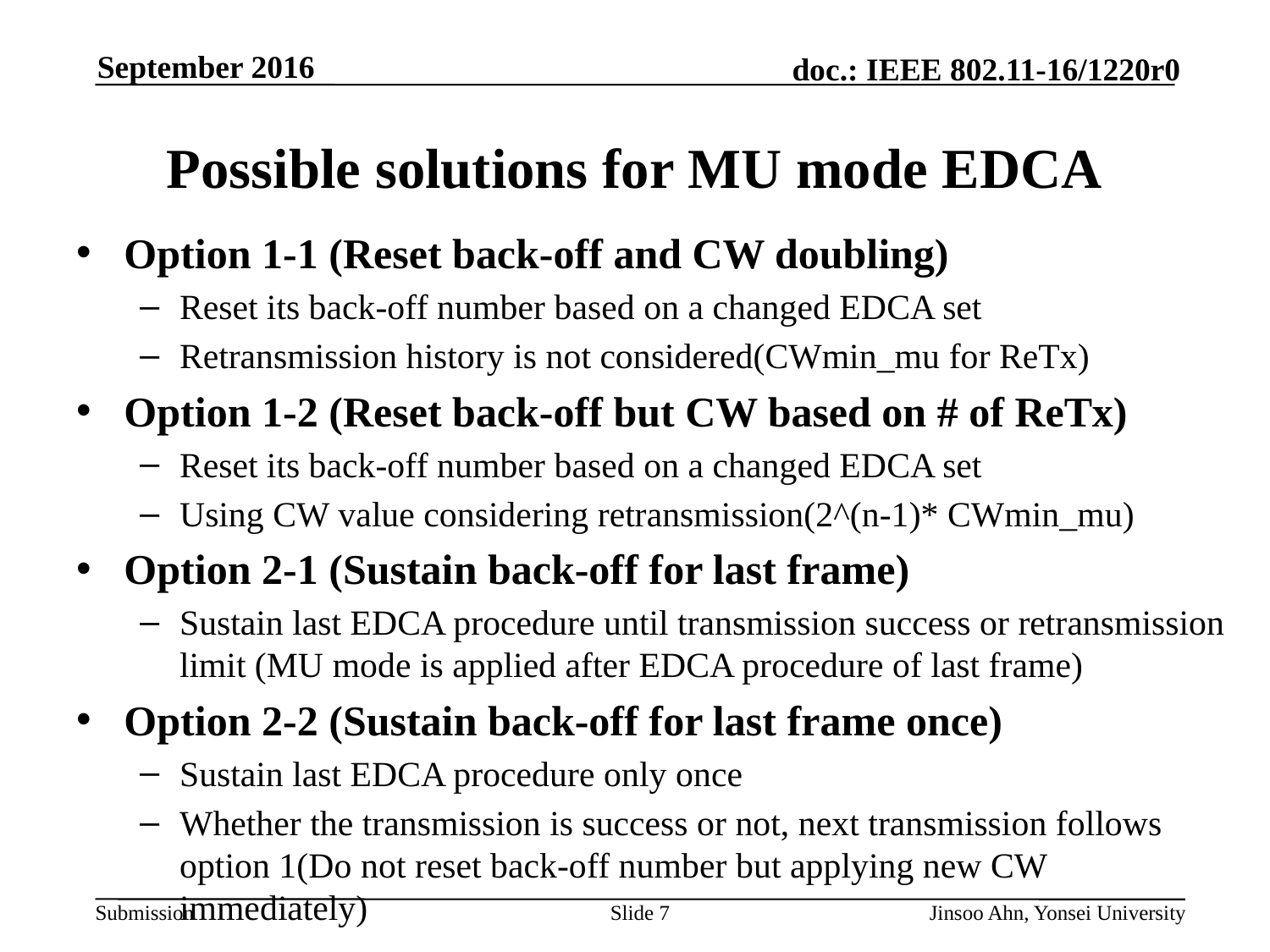

# Possible solutions for MU mode EDCA
Option 1-1 (Reset back-off and CW doubling)
Reset its back-off number based on a changed EDCA set
Retransmission history is not considered(CWmin_mu for ReTx)
Option 1-2 (Reset back-off but CW based on # of ReTx)
Reset its back-off number based on a changed EDCA set
Using CW value considering retransmission(2^(n-1)* CWmin_mu)
Option 2-1 (Sustain back-off for last frame)
Sustain last EDCA procedure until transmission success or retransmission limit (MU mode is applied after EDCA procedure of last frame)
Option 2-2 (Sustain back-off for last frame once)
Sustain last EDCA procedure only once
Whether the transmission is success or not, next transmission follows option 1(Do not reset back-off number but applying new CW immediately)